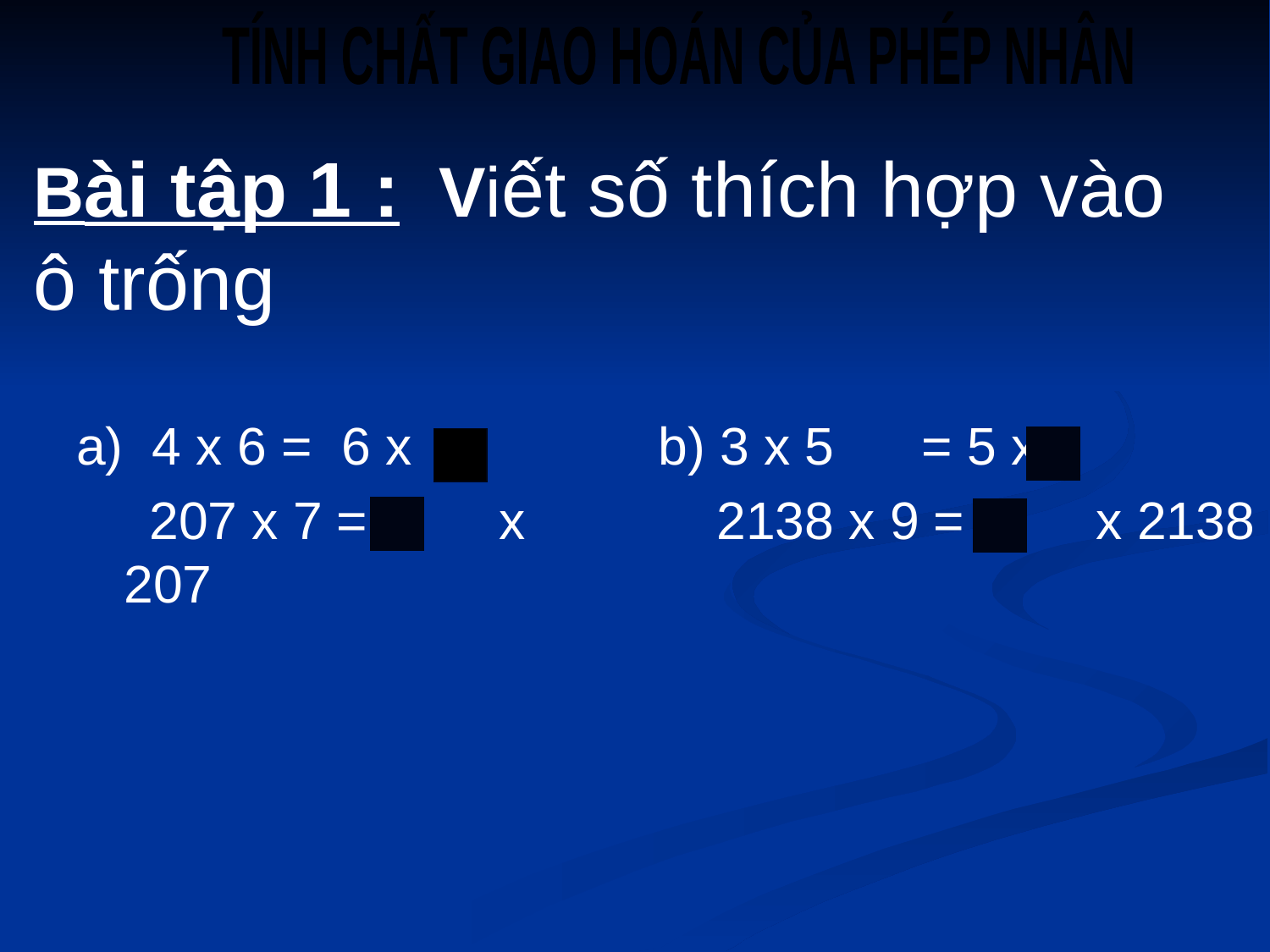

TÍNH CHẤT GIAO HOÁN CỦA PHÉP NHÂN
# Bài tập 1 :  Viết số thích hợp vào ô trống
a)  4 x 6 =  6 x
     207 x 7 =         x 207
b) 3 x 5      = 5 x
    2138 x 9 =         x 2138